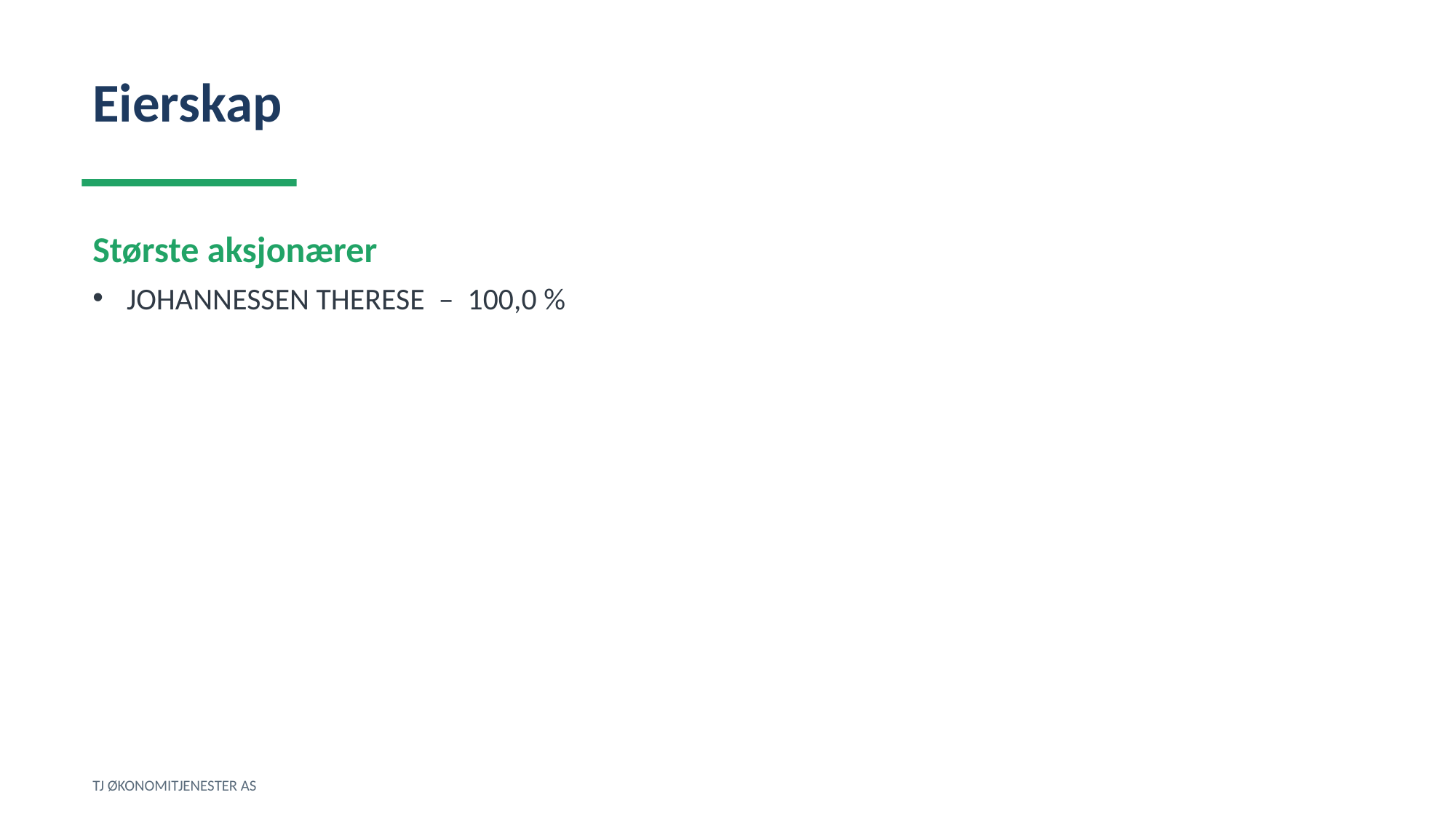

Eierskap

Største aksjonærer
JOHANNESSEN THERESE  –  100,0 %
TJ ØKONOMITJENESTER AS